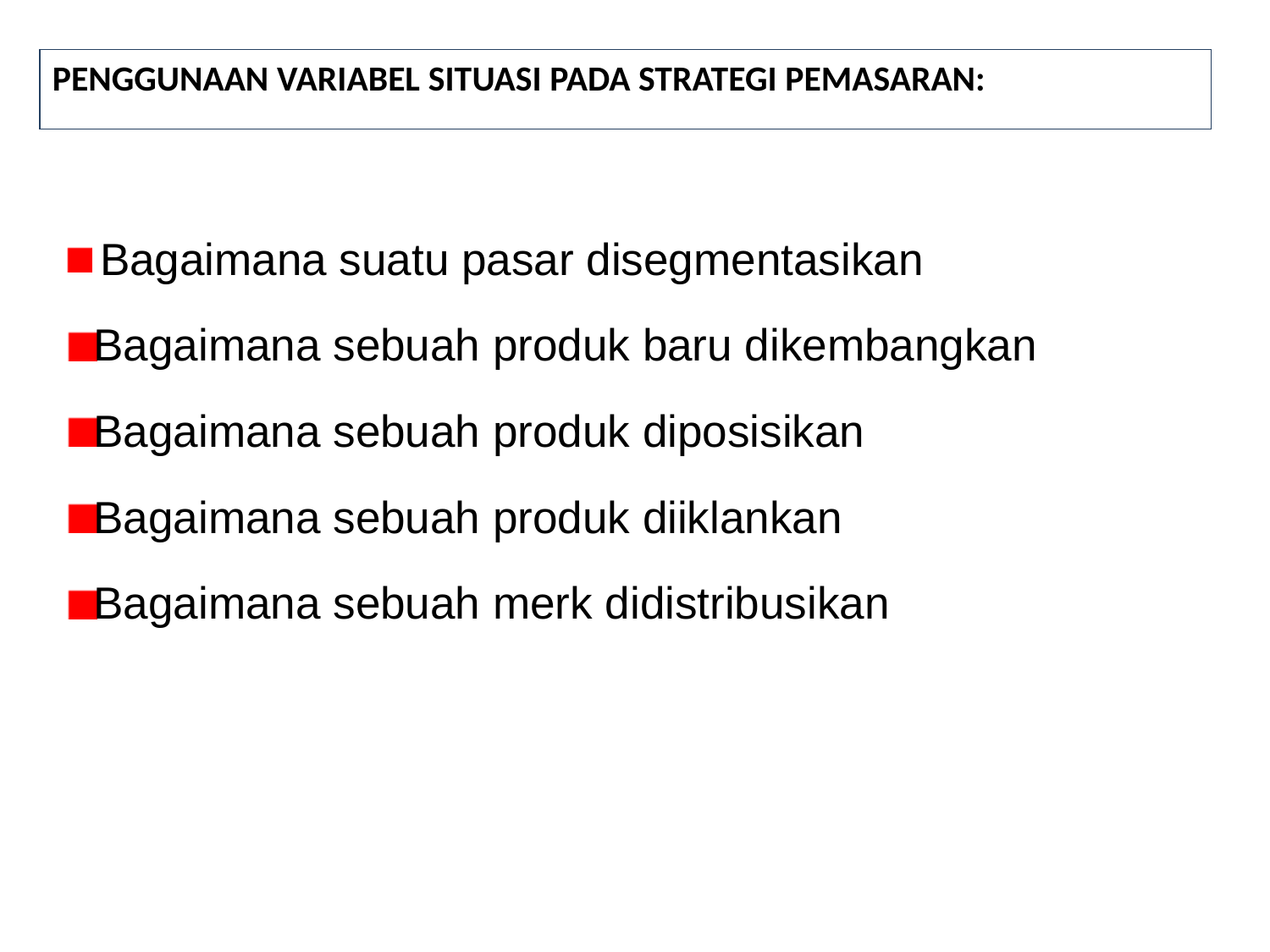

# Penggunaan Variabel Situasi pada Strategi Pemasaran:
 Bagaimana suatu pasar disegmentasikan
Bagaimana sebuah produk baru dikembangkan
Bagaimana sebuah produk diposisikan
Bagaimana sebuah produk diiklankan
Bagaimana sebuah merk didistribusikan